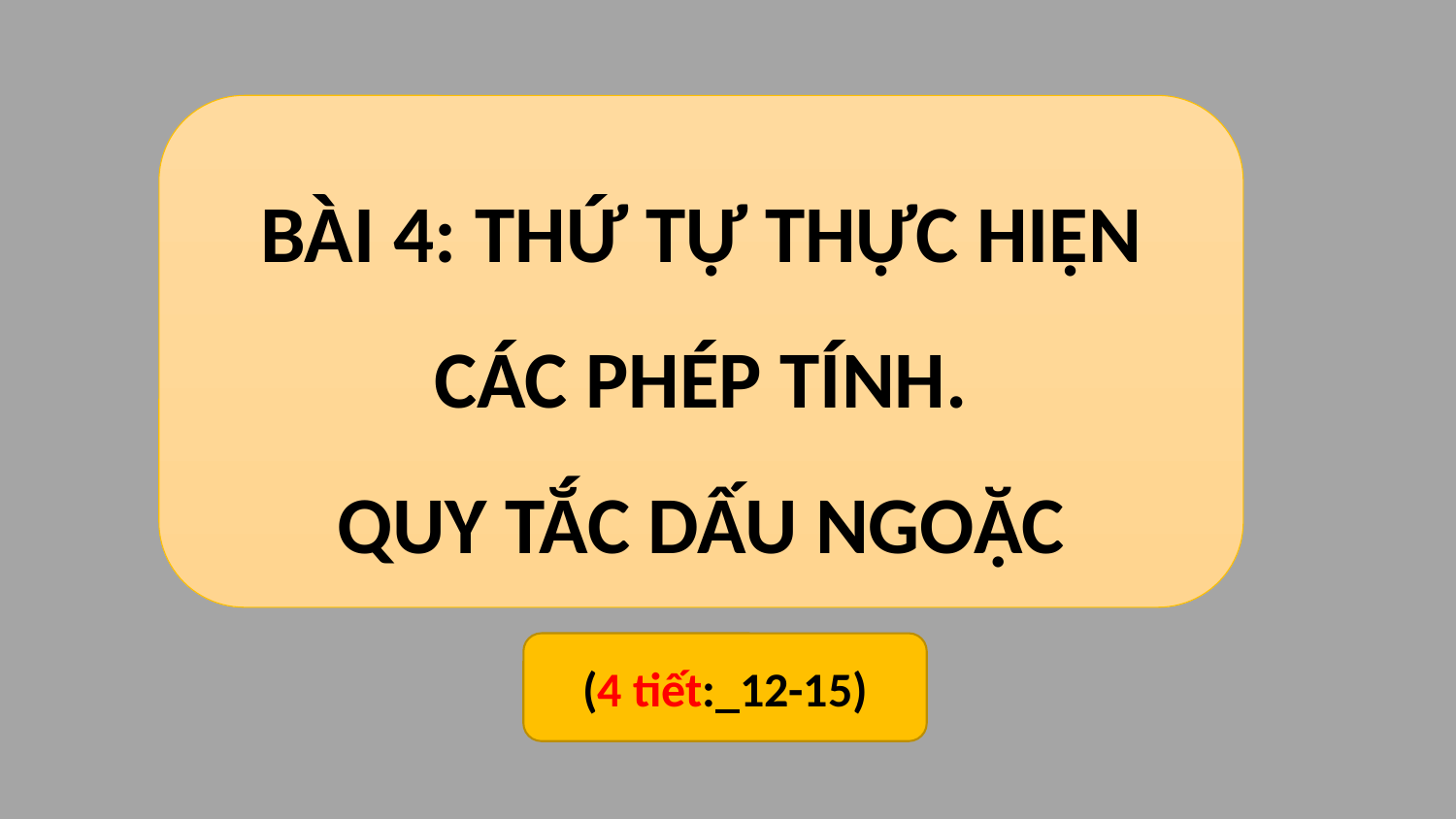

BÀI 4: THỨ TỰ THỰC HIỆN CÁC PHÉP TÍNH.
QUY TẮC DẤU NGOẶC
(4 tiết:_12-15)